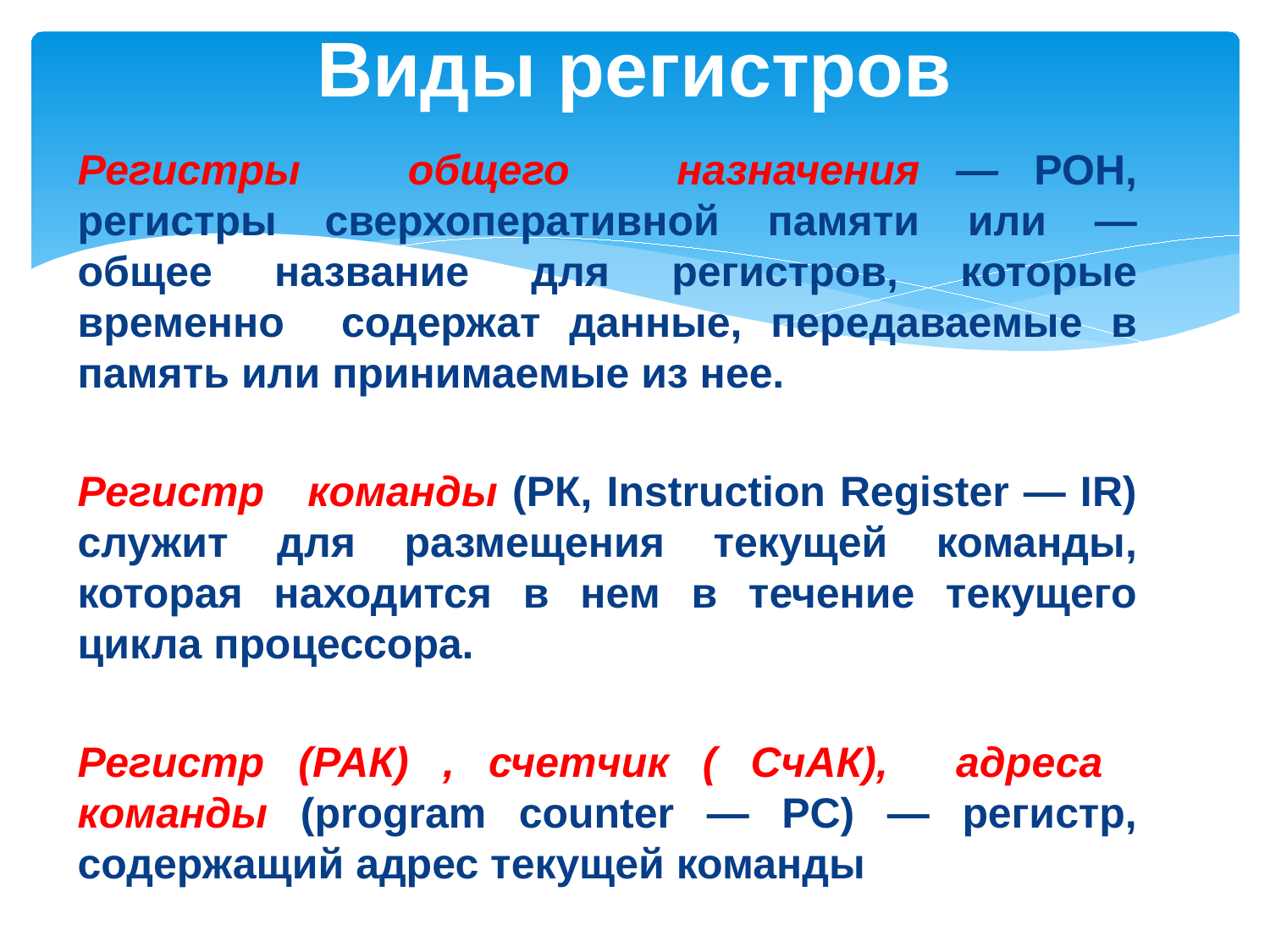

# Виды регистров
Регистры   общего   назначения — РОН, регистры сверхоперативной памяти или — общее название для регистров, которые временно  содержат данные, передаваемые в память или принимаемые из нее.

Регистр   команды (РК, Instruction Register — IR) служит для размещения текущей команды, которая находится в нем в течение текущего цикла процессора.

Регистр (РАК) , счетчик ( СчАК),  адреса  команды (program counter — PC) — регистр, содержащий адрес текущей команды